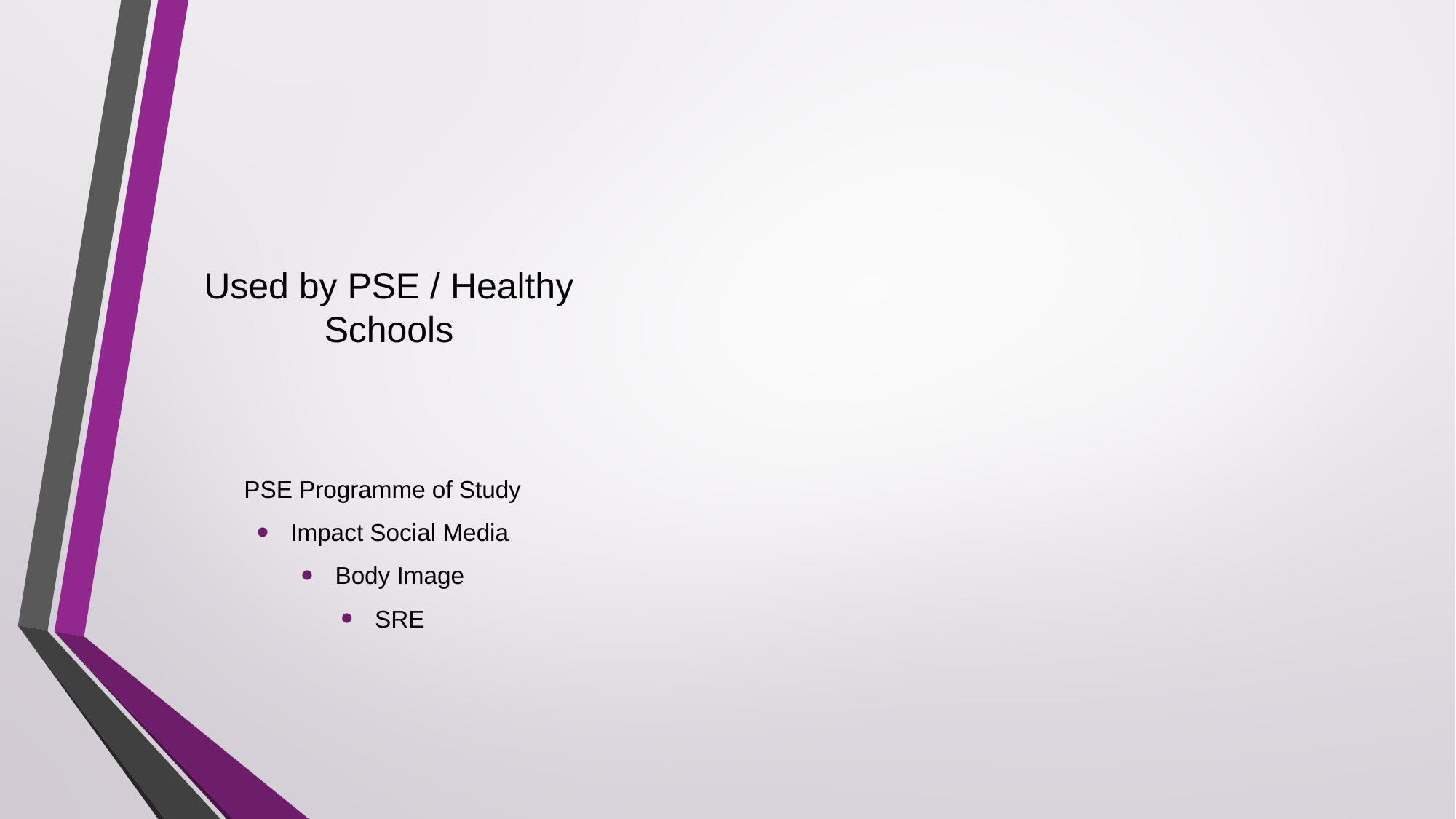

# Used by PSE / Healthy Schools
PSE Programme of Study
Impact Social Media
Body Image
SRE